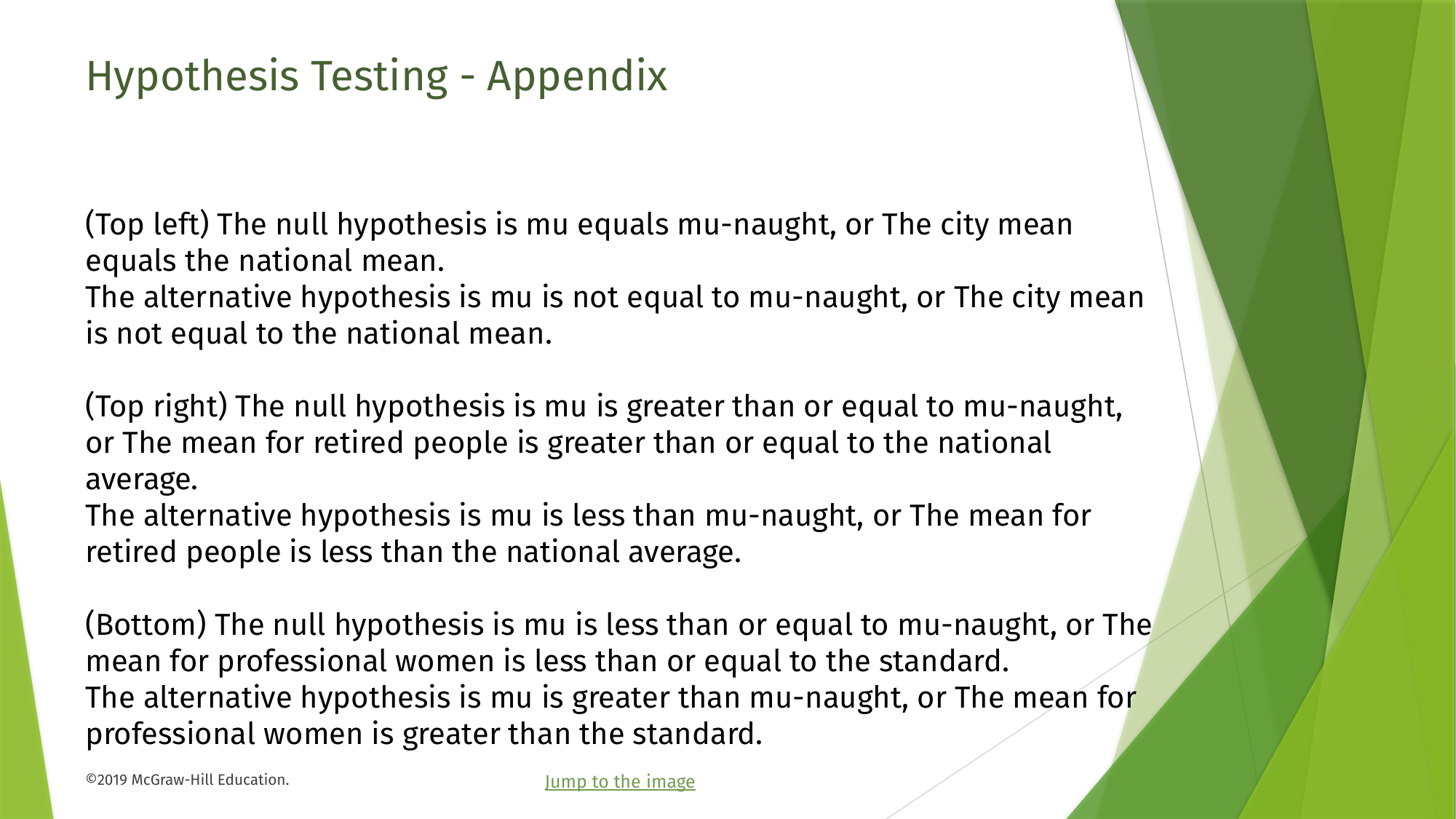

# Hypothesis Testing - Appendix
(Top left) The null hypothesis is mu equals mu-naught, or The city mean equals the national mean.
The alternative hypothesis is mu is not equal to mu-naught, or The city mean is not equal to the national mean.
(Top right) The null hypothesis is mu is greater than or equal to mu-naught, or The mean for retired people is greater than or equal to the national average.
The alternative hypothesis is mu is less than mu-naught, or The mean for retired people is less than the national average.
(Bottom) The null hypothesis is mu is less than or equal to mu-naught, or The mean for professional women is less than or equal to the standard.
The alternative hypothesis is mu is greater than mu-naught, or The mean for professional women is greater than the standard.
Jump to the image